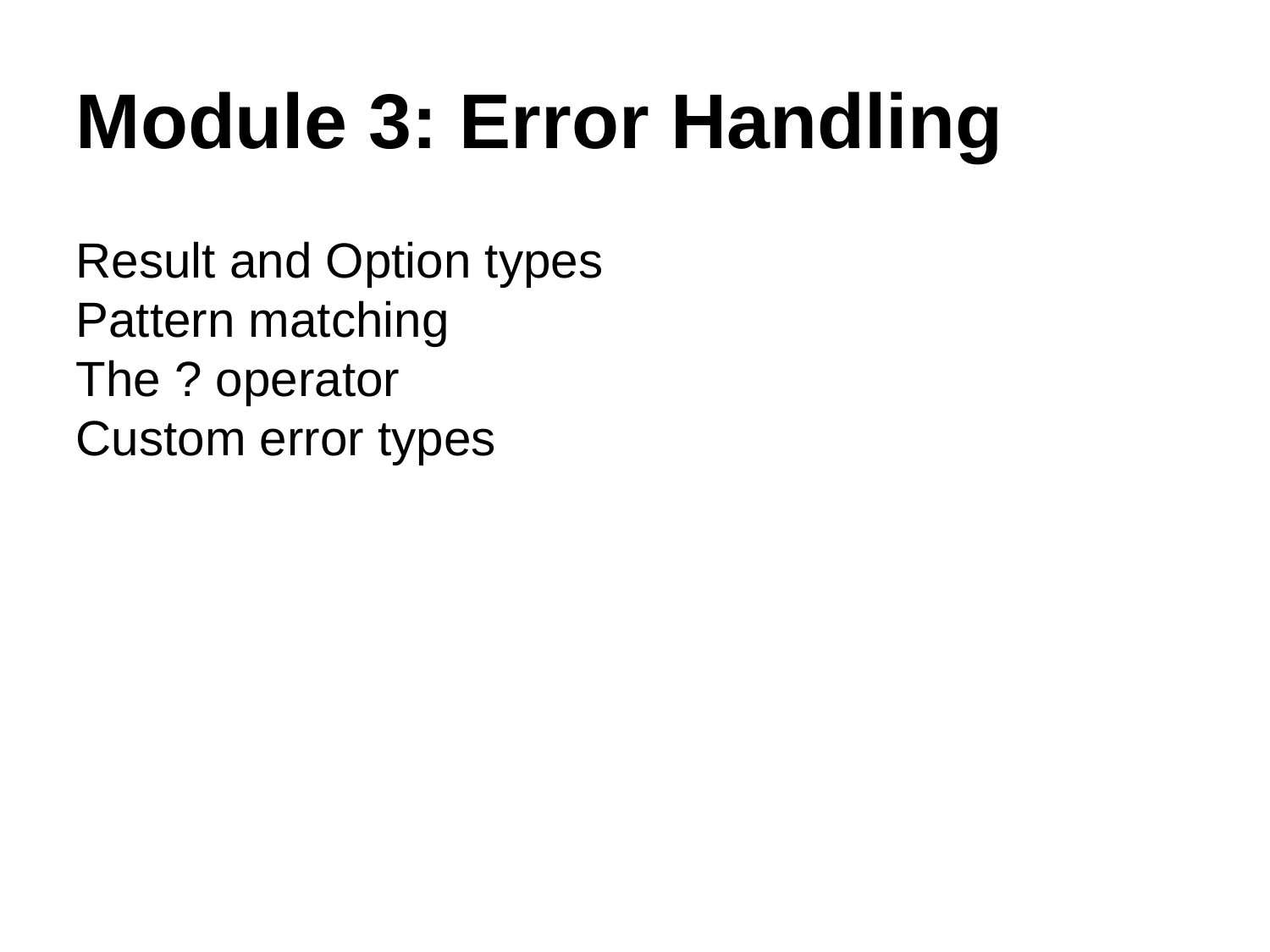

Module 3: Error Handling
Result and Option types
Pattern matching
The ? operator
Custom error types